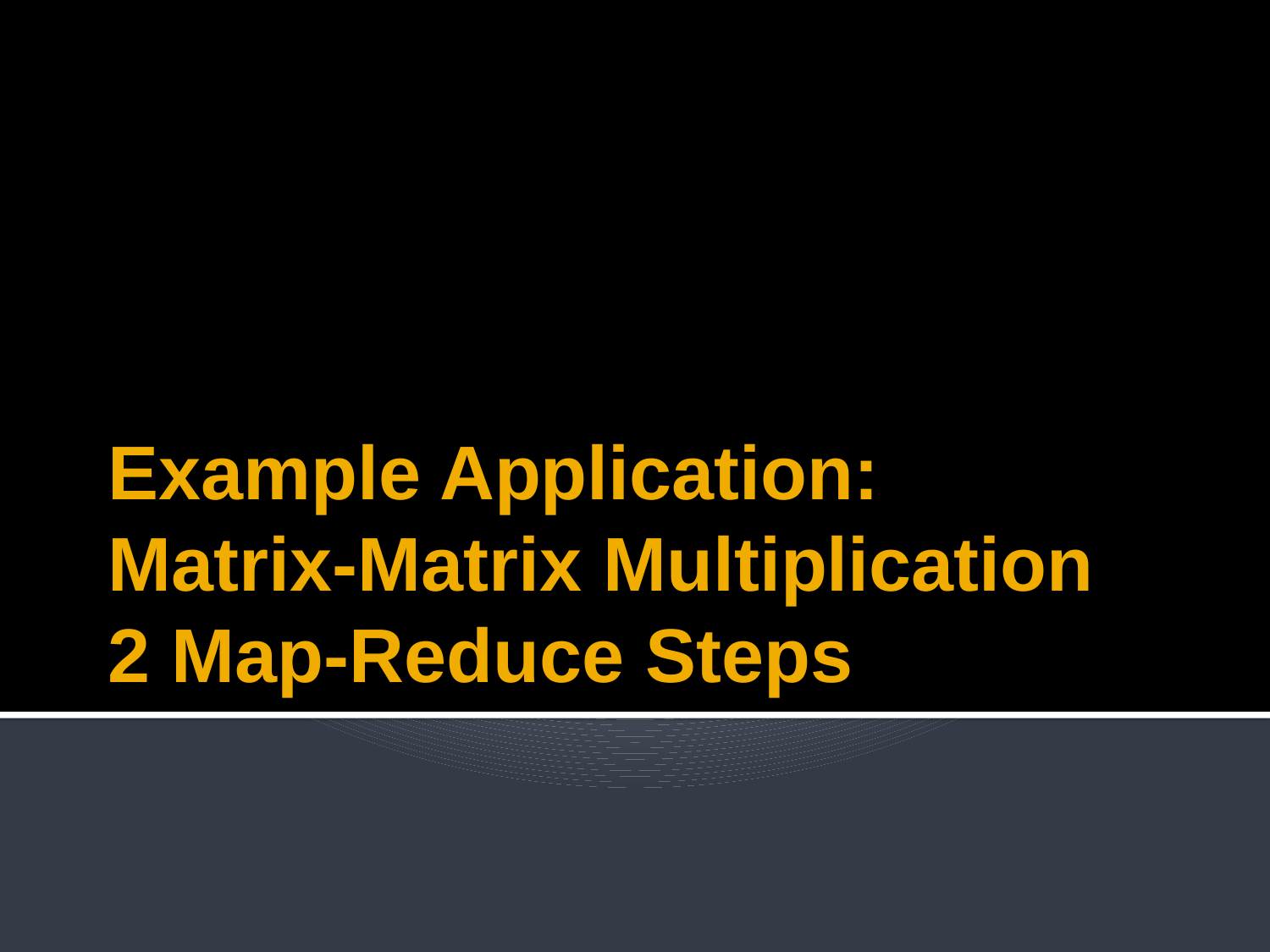

# Example Application: Matrix-Matrix Multiplication 2 Map-Reduce Steps